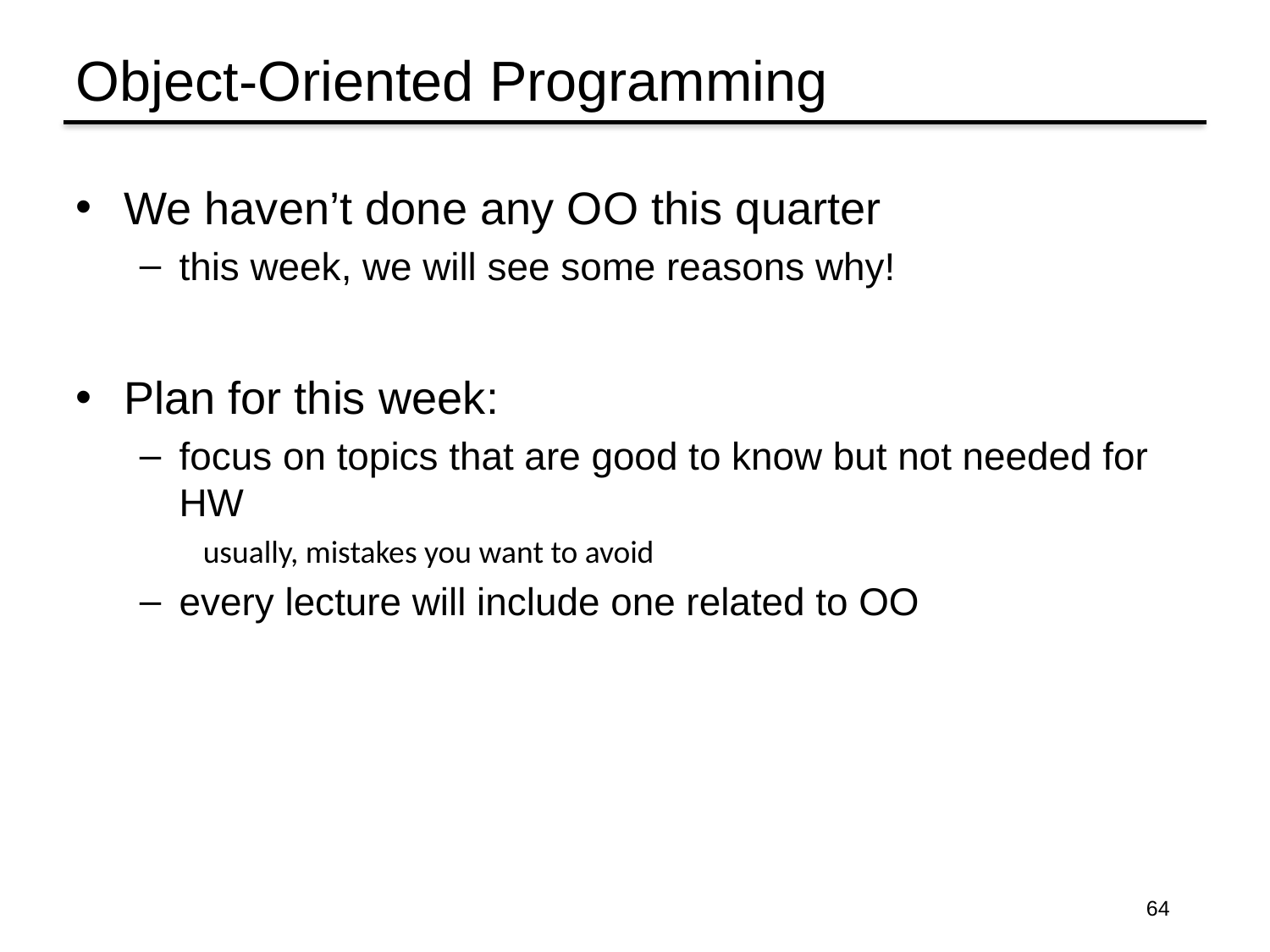

# Object-Oriented Programming
We haven’t done any OO this quarter
this week, we will see some reasons why!

Plan for this week:
focus on topics that are good to know but not needed for HW
usually, mistakes you want to avoid
every lecture will include one related to OO

64